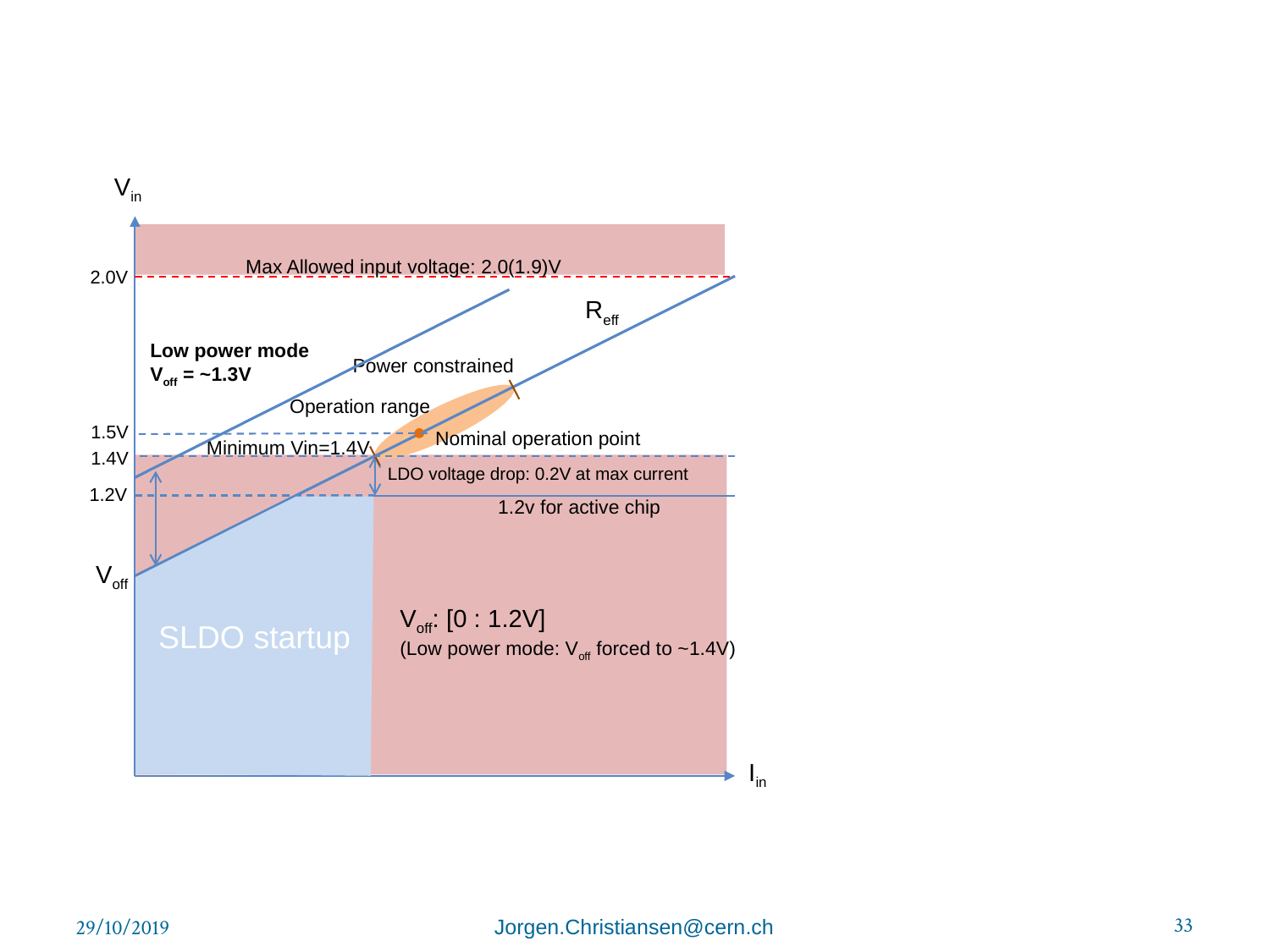

Vin

Max Allowed input voltage: 2.0(1.9)V
2.0V
Reff
Low power mode
Voff = ~1.3V
Power constrained
Operation range

1.5V
Nominal operation point

Minimum Vin=1.4V
1.4V

LDO voltage drop: 0.2V at max current
1.2V
1.2v for active chip
SLDO startup
Voff
Voff: [0 : 1.2V]
(Low power mode: Voff forced to ~1.4V)
Iin
29/10/2019
Jorgen.Christiansen@cern.ch
33